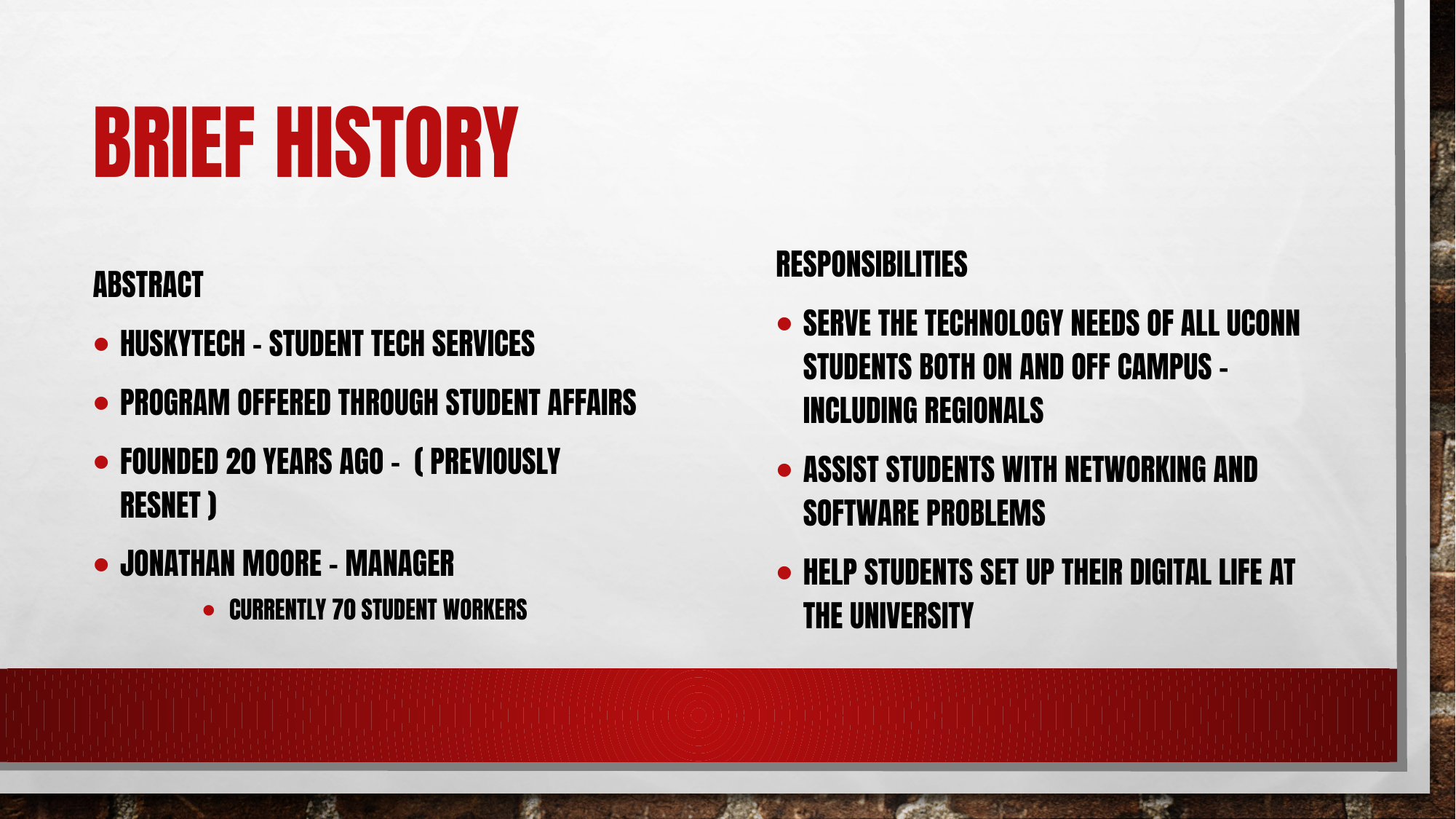

# Brief history
Responsibilities
Serve the technology needs of all UConn students both on and off campus – including regionals
Assist students with networking and software problems
Help Students set up their digital life at the university
Abstract
Huskytech – Student Tech services
Program offered through student affairs
Founded 20 years ago –  ( previously resnet )
Jonathan Moore – Manager
Currently 70 student workers